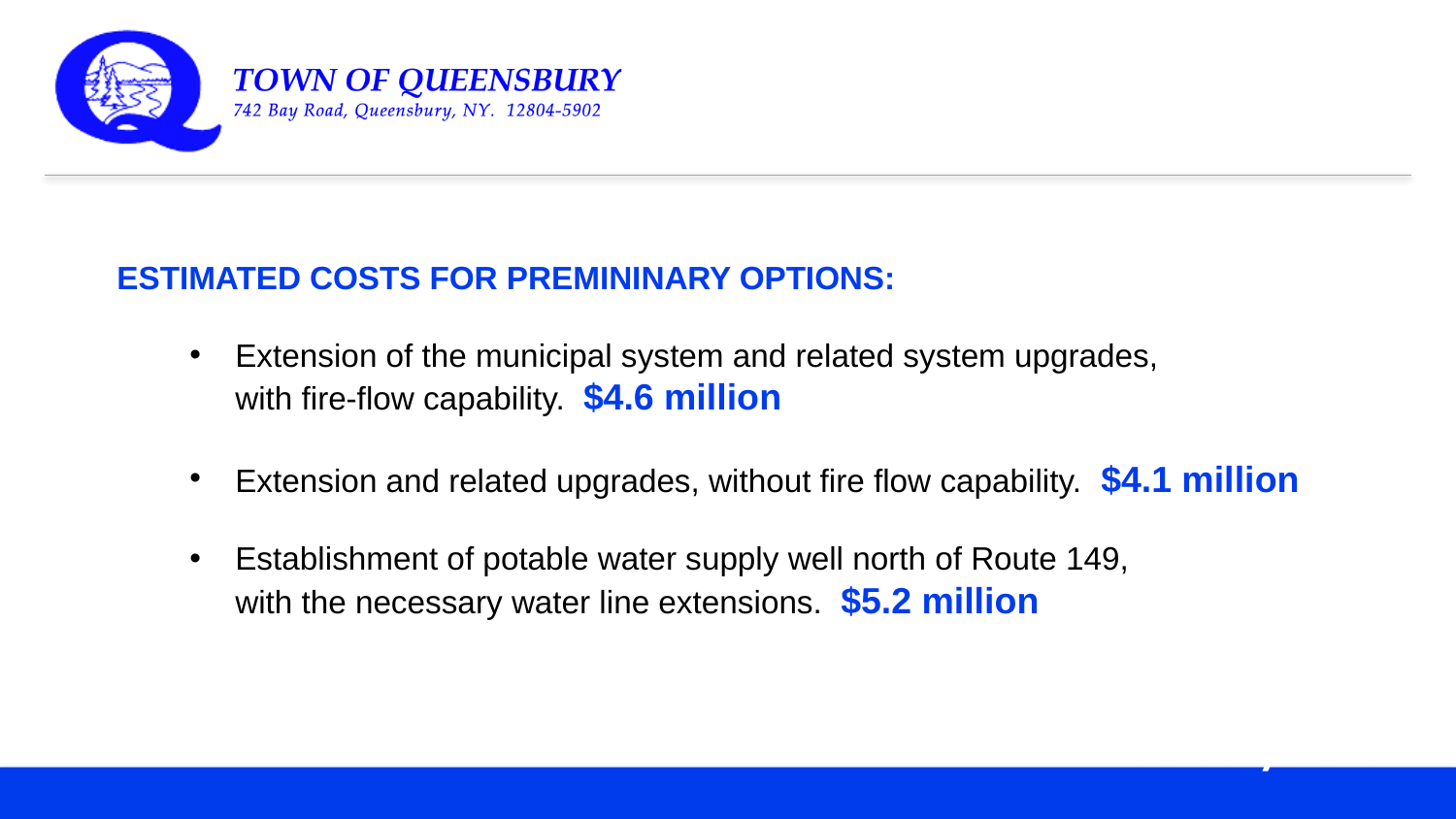

ESTIMATED COSTS FOR PREMININARY OPTIONS:

Extension of the municipal system and related system upgrades,
with fire-flow capability.  $4.6 million

Extension and related upgrades, without fire flow capability.  $4.1 million
Establishment of potable water supply well north of Route 149,
with the necessary water line extensions.  $5.2 million

February 2020